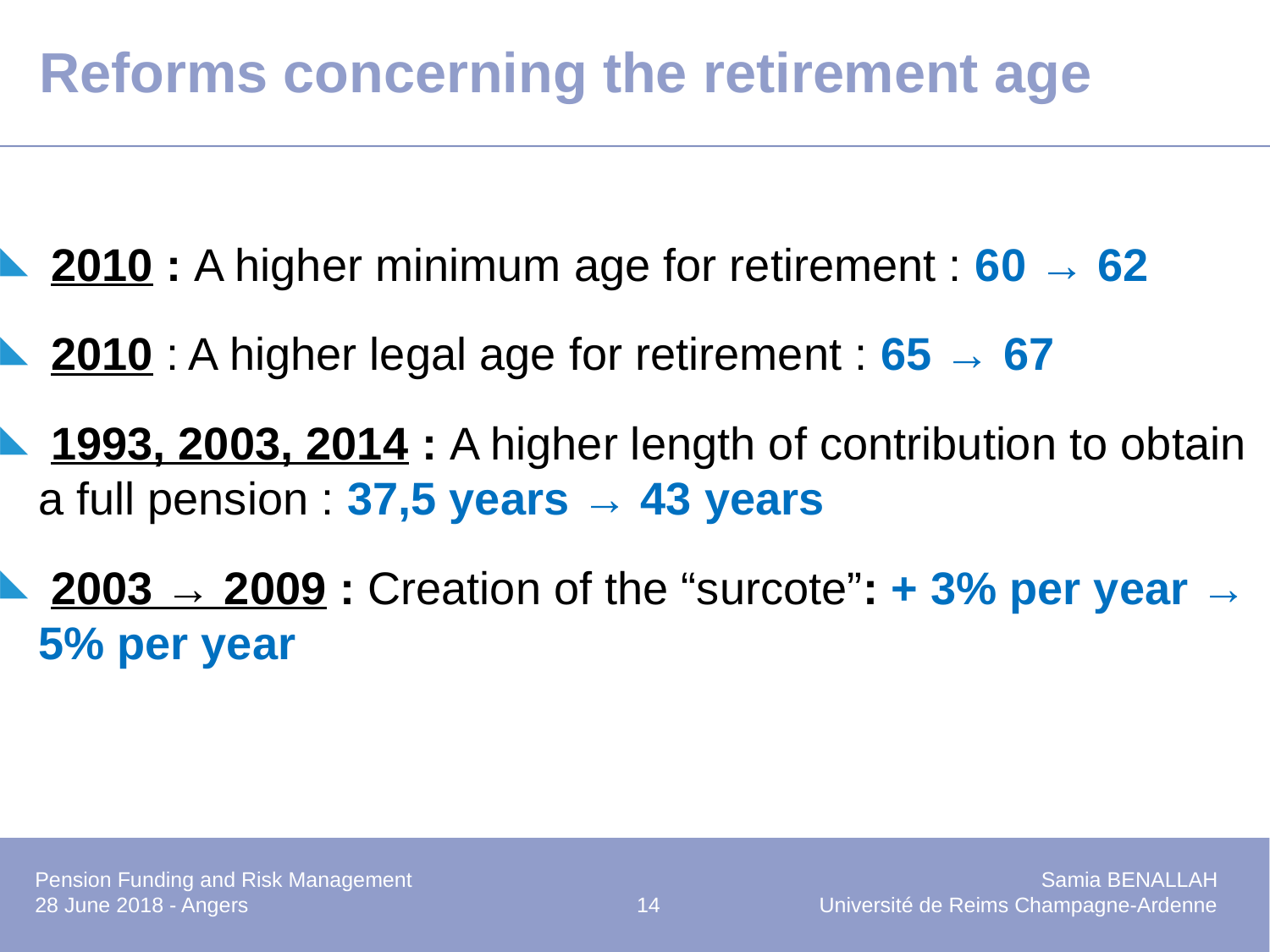

# Reforms concerning the retirement age

 2010 : A higher minimum age for retirement : 60 → 62
 2010 : A higher legal age for retirement : 65 → 67
 1993, 2003, 2014 : A higher length of contribution to obtain a full pension : 37,5 years → 43 years
 2003 → 2009 : Creation of the “surcote”: + 3% per year → 5% per year

Pension Funding and Risk Management		Samia BENALLAH
28 June 2018 - Angers	 14	Université de Reims Champagne-Ardenne